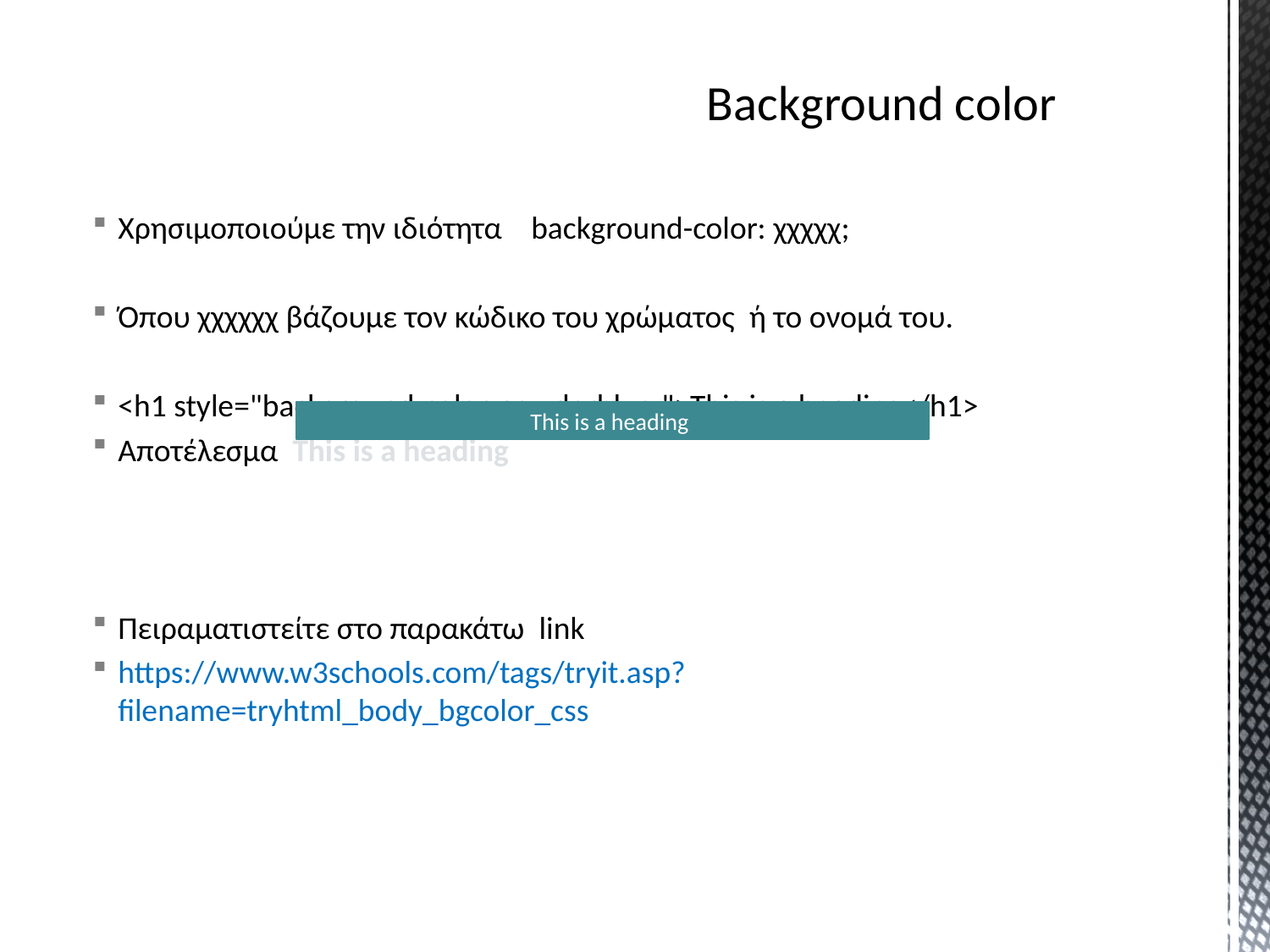

# Background color
Χρησιμοποιούμε την ιδιότητα    background-color: χχχχχ;

Όπου χχχχχχ βάζουμε τον κώδικο του χρώματος  ή το ονομά του.

<h1 style="background-color:powderblue;">This is a heading</h1>
Αποτέλεσμα  This is a heading

Πειραματιστείτε στο παρακάτω  link
https://www.w3schools.com/tags/tryit.asp?filename=tryhtml_body_bgcolor_css

This is a heading